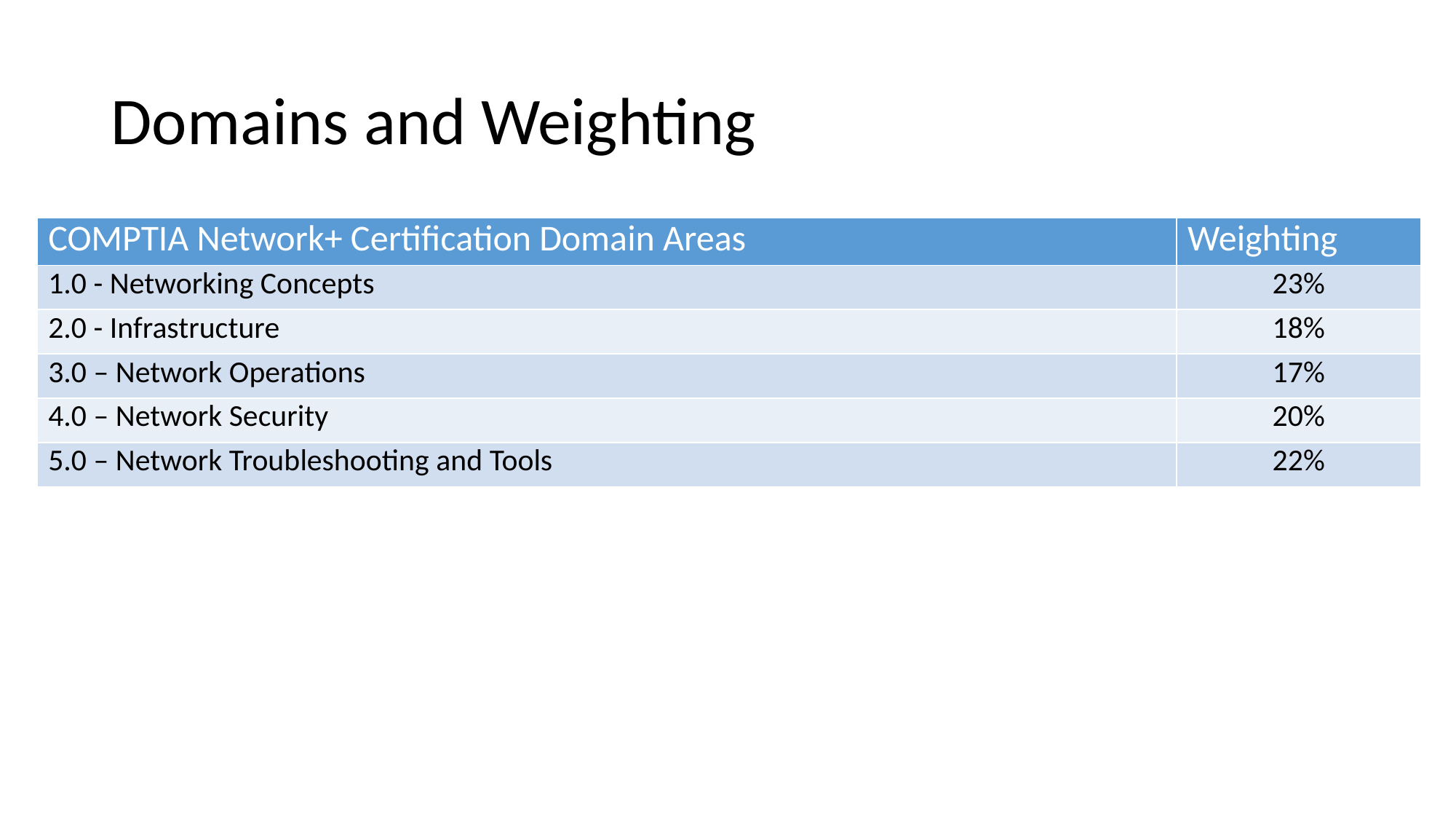

# Domains and Weighting
| COMPTIA Network+ Certification Domain Areas | Weighting |
| --- | --- |
| 1.0 - Networking Concepts | 23% |
| 2.0 - Infrastructure | 18% |
| 3.0 – Network Operations | 17% |
| 4.0 – Network Security | 20% |
| 5.0 – Network Troubleshooting and Tools | 22% |